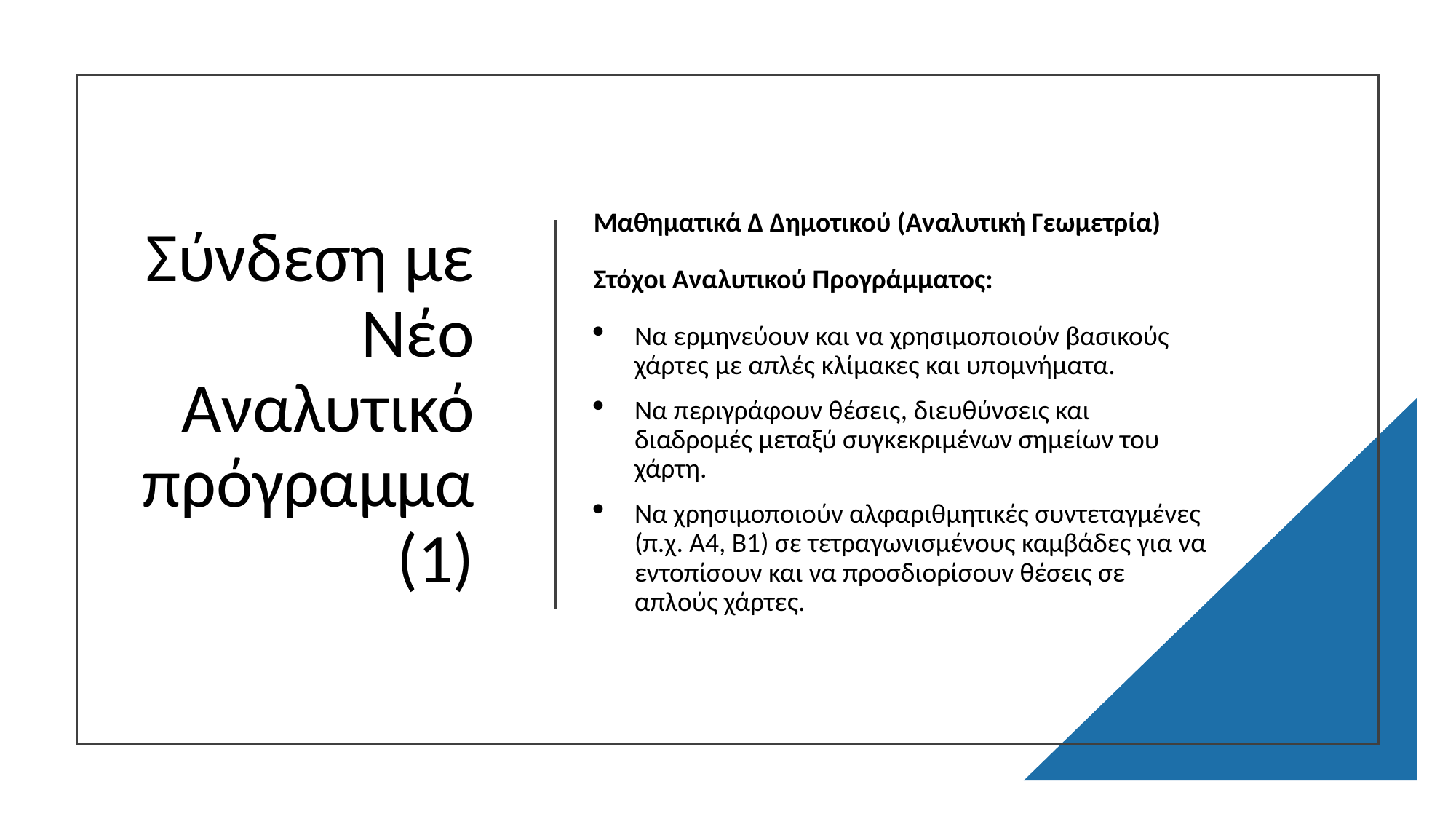

# Σύνδεση με Νέο Αναλυτικό πρόγραμμα (1)
Μαθηματικά Δ Δημοτικού (Αναλυτική Γεωμετρία)
Στόχοι Αναλυτικού Προγράμματος:
Να ερμηνεύουν και να χρησιμοποιούν βασικούς χάρτες με απλές κλίμακες και υπομνήματα.
Να περιγράφουν θέσεις, διευθύνσεις και διαδρομές μεταξύ συγκεκριμένων σημείων του χάρτη.
Να χρησιμοποιούν αλφαριθμητικές συντεταγμένες (π.χ. Α4, Β1) σε τετραγωνισμένους καμβάδες για να εντοπίσουν και να προσδιορίσουν θέσεις σε απλούς χάρτες.